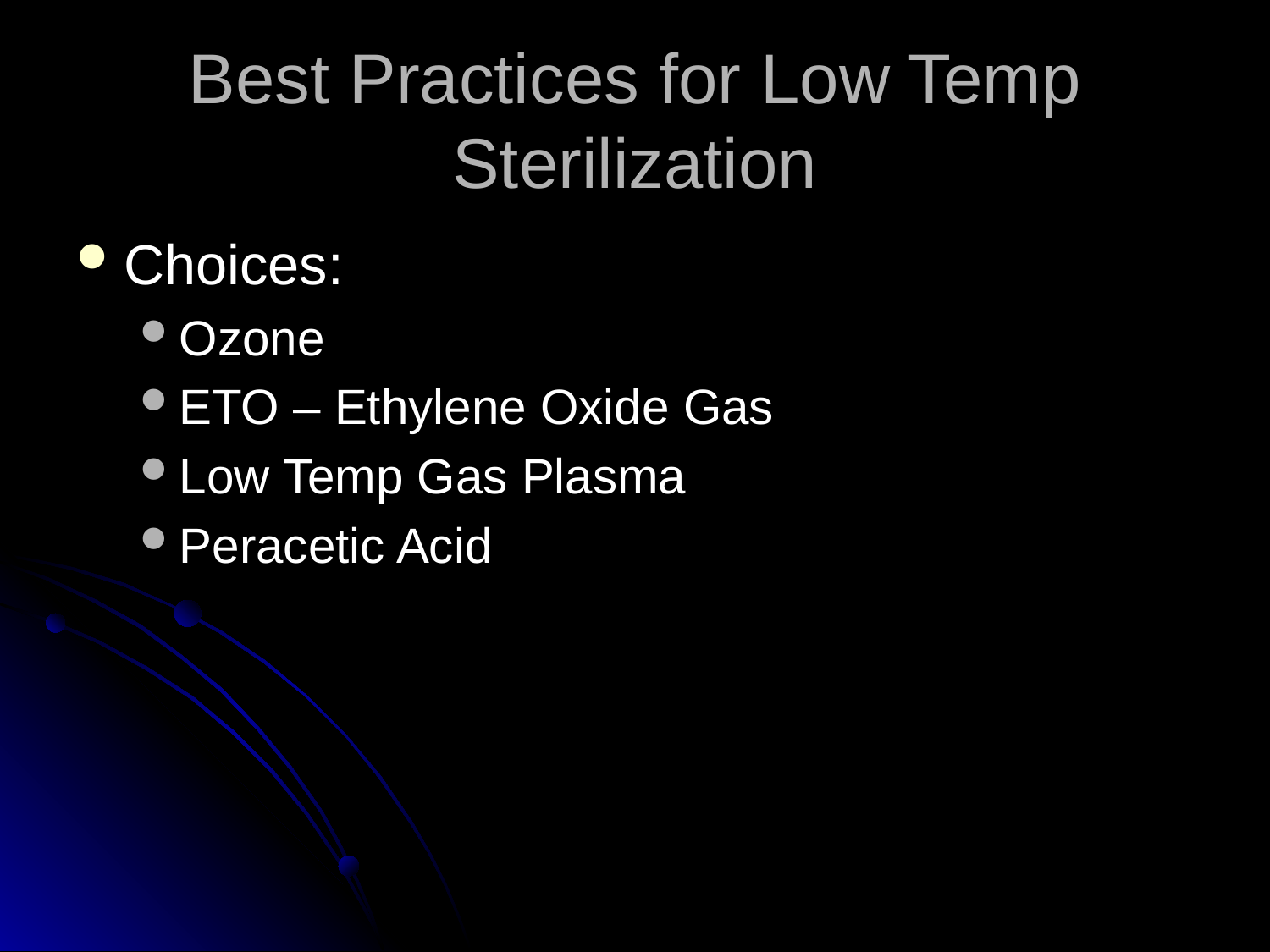

# Best Practices for Low Temp Sterilization
Choices:
Ozone
ETO – Ethylene Oxide Gas
Low Temp Gas Plasma
Peracetic Acid